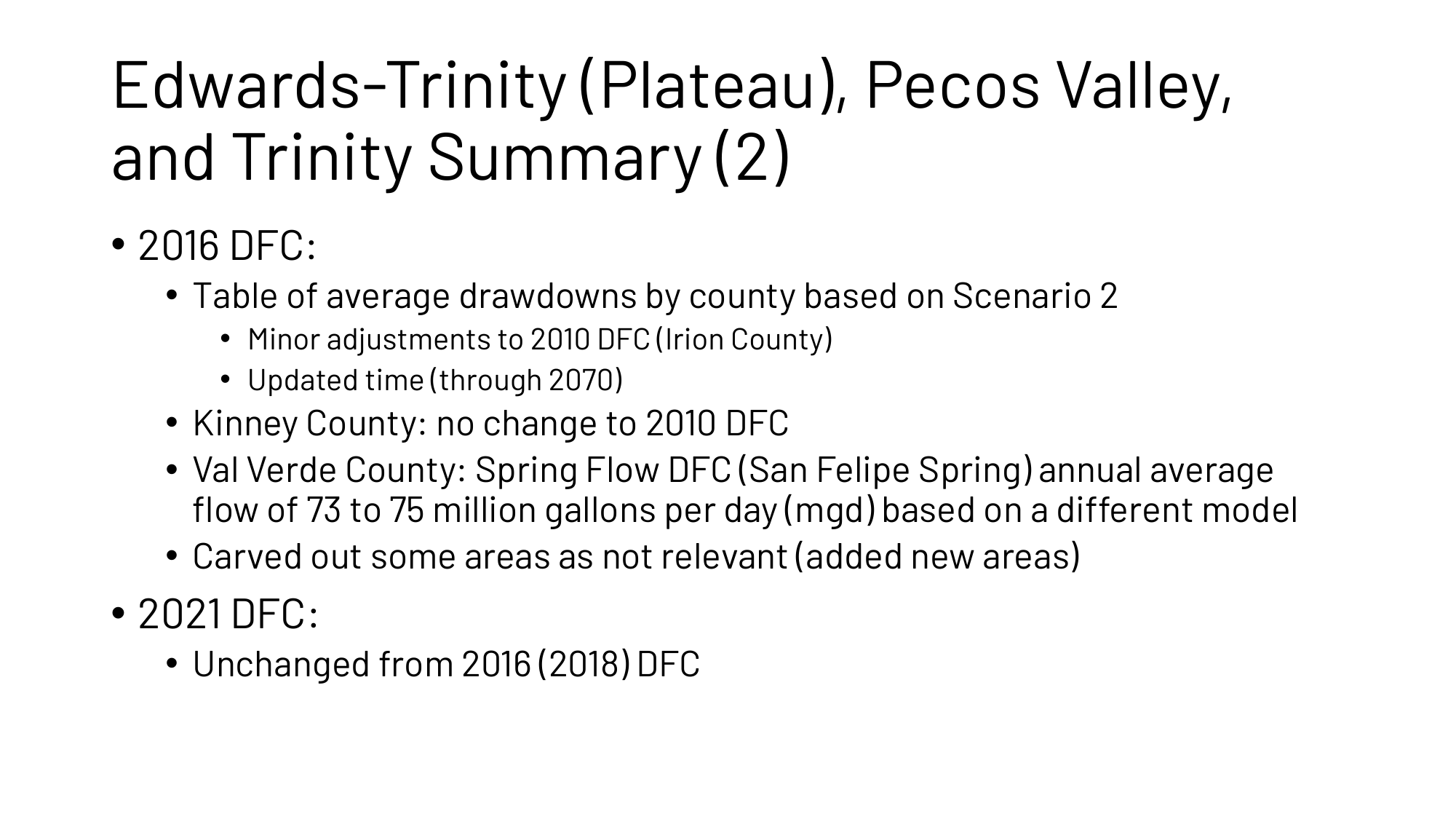

# Edwards-Trinity (Plateau), Pecos Valley, and Trinity Summary (2)
2016 DFC:
Table of average drawdowns by county based on Scenario 2
Minor adjustments to 2010 DFC (Irion County)
Updated time (through 2070)
Kinney County: no change to 2010 DFC
Val Verde County: Spring Flow DFC (San Felipe Spring) annual average flow of 73 to 75 million gallons per day (mgd) based on a different model
Carved out some areas as not relevant (added new areas)
2021 DFC:
Unchanged from 2016 (2018) DFC